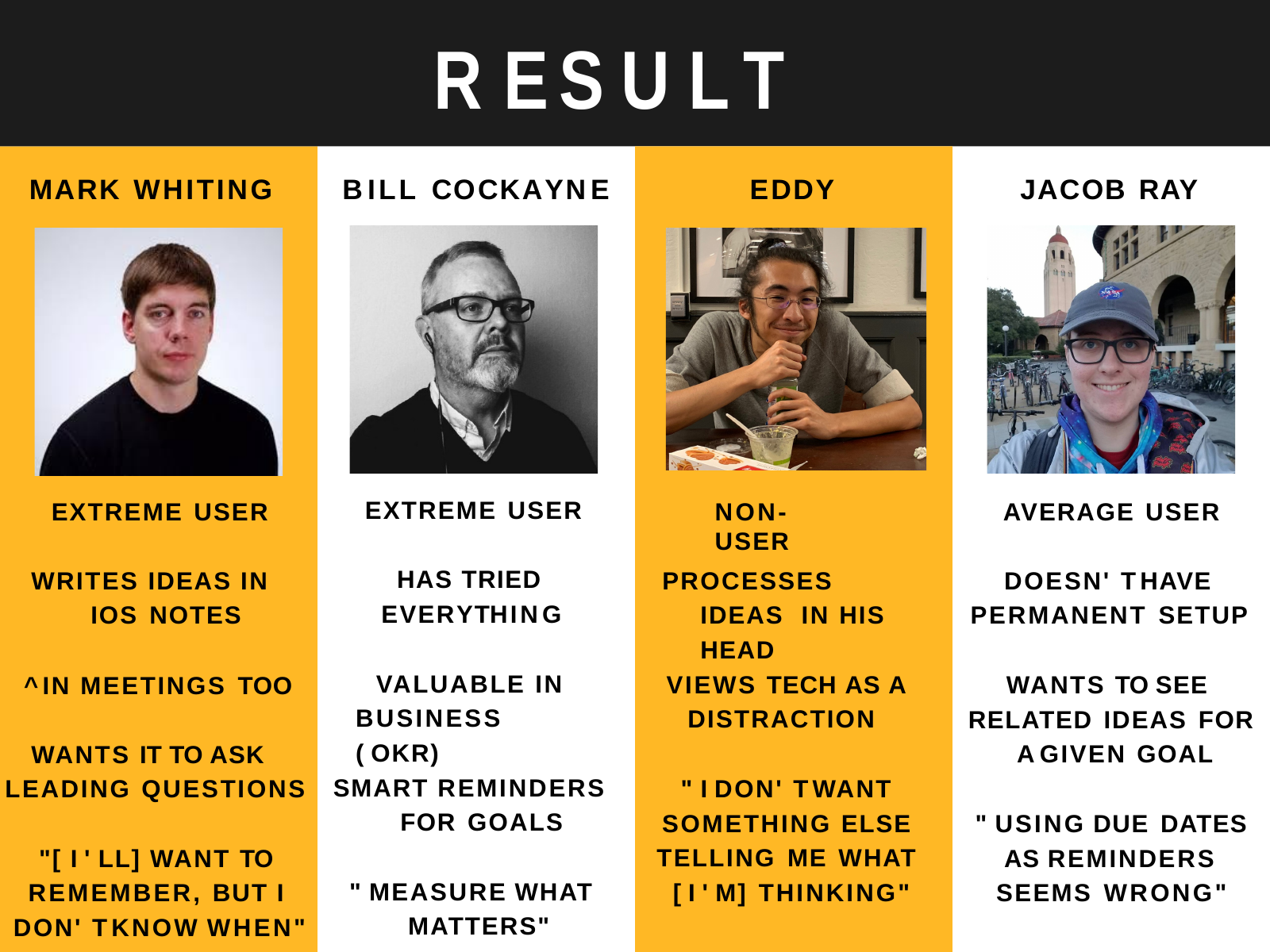

# R E S U L T S

MARK WHITING
BILL  COCKAYNE	EDDY
JACOB RAY

EXTREME USER
EXTREME USER
NON- USER
AVERAGE USER
HAS TRIED  EVERYTHING
WRITES IDEAS IN  IOS NOTES
PROCESSES IDEAS  IN HIS HEAD
DOESN' T HAVE  PERMANENT SETUP
VALUABLE IN  BUSINESS ( OKR)
VIEWS TECH AS A  DISTRACTION
WANTS TO SEE  RELATED IDEAS FOR  A GIVEN GOAL
^ IN MEETINGS TOO
WANTS IT TO ASK  LEADING QUESTIONS
SMART REMINDERS  FOR GOALS
" I DON' T WANT  SOMETHING ELSE  TELLING ME WHAT  [ I ' M] THINKING"
" USING DUE DATES  AS REMINDERS  SEEMS WRONG"
"[ I ' LL] WANT TO  REMEMBER, BUT I  DON' T KNOW WHEN"
" MEASURE WHAT  MATTERS"